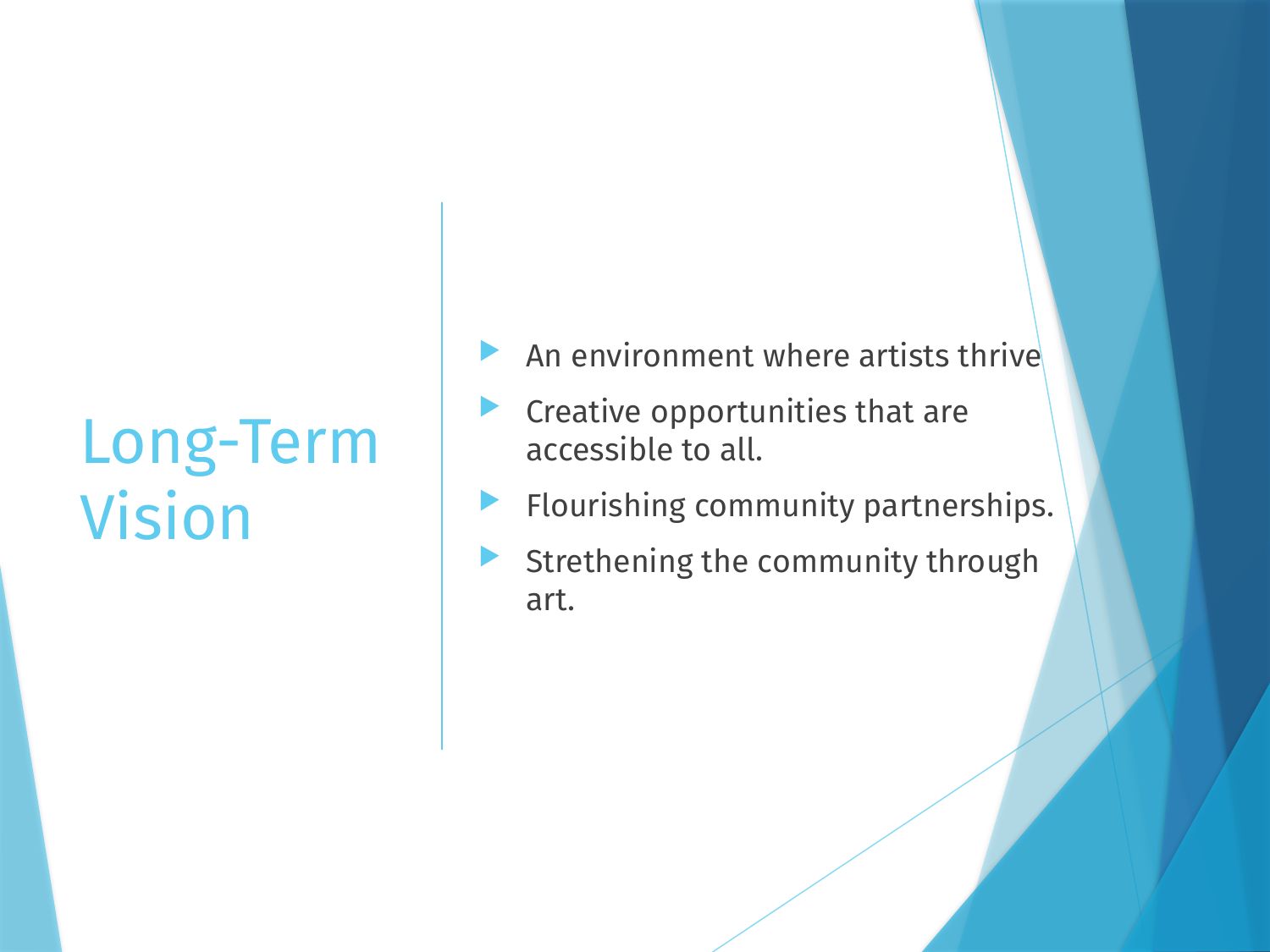

# Long-Term Vision
An environment where artists thrive
Creative opportunities that are accessible to all.
Flourishing community partnerships.
Strethening the community through art.